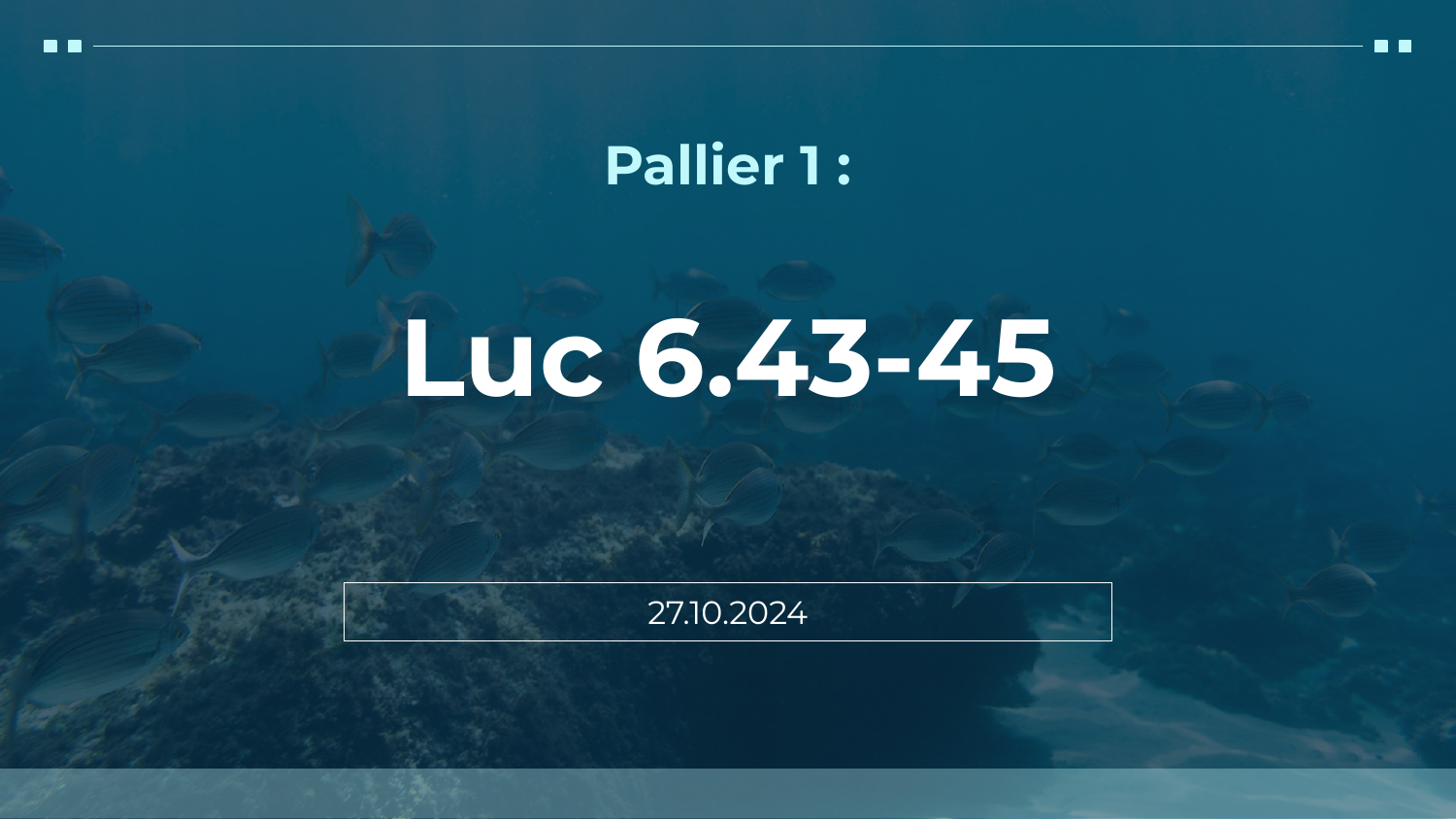

# Pallier 1 : Luc 6.43-45
27.10.2024